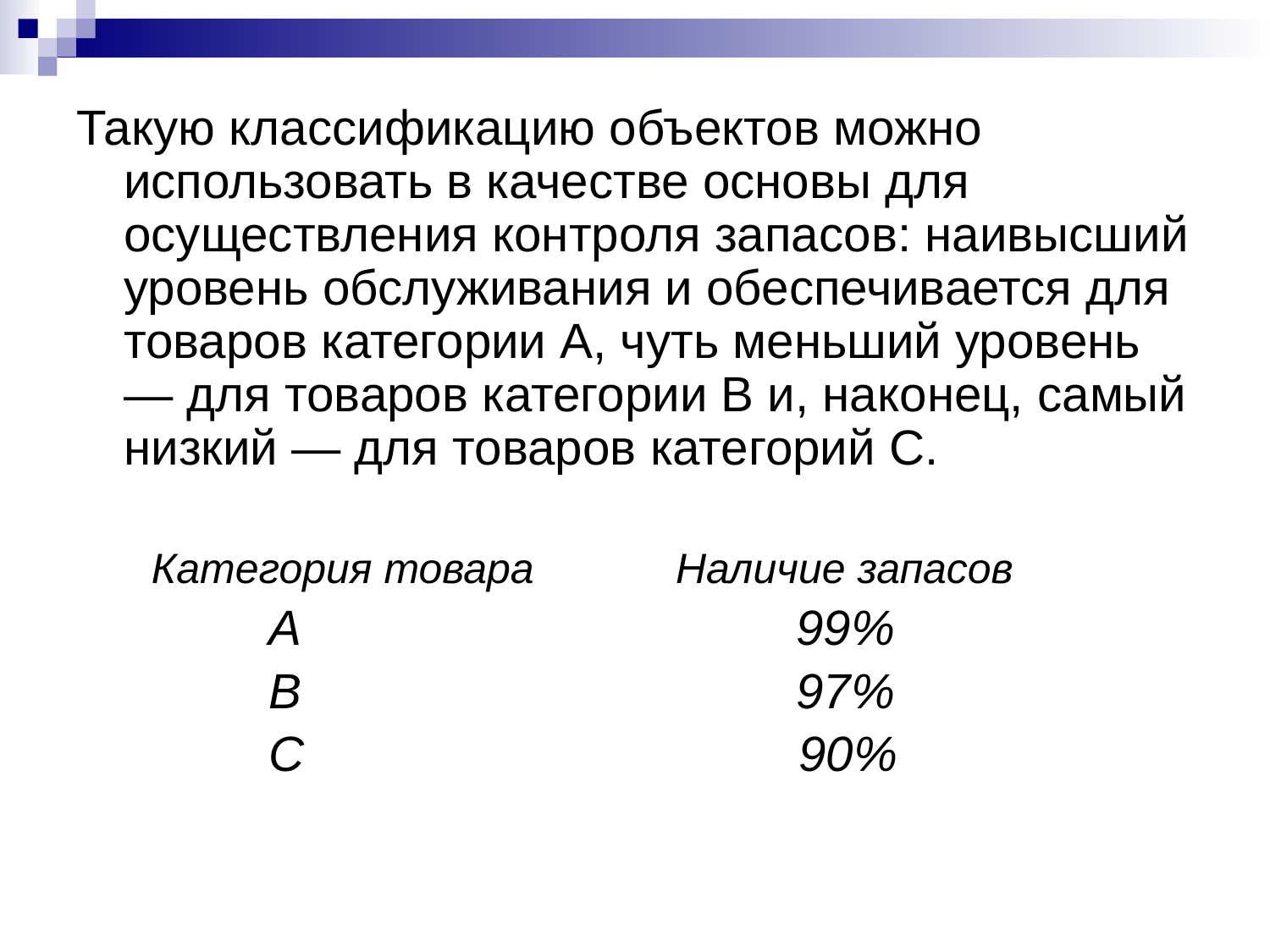

Такую классификацию объектов можно использовать в качестве основы для осуществления контроля запасов: наивысший уровень обслуживания и обеспечивается для товаров категории А, чуть меньший уровень — для товаров категории В и, наконец, самый низкий — для товаров категорий С.

 Категория товара            Наличие запасов
              А                                    99%
              В                                    97%
              С                                    90%